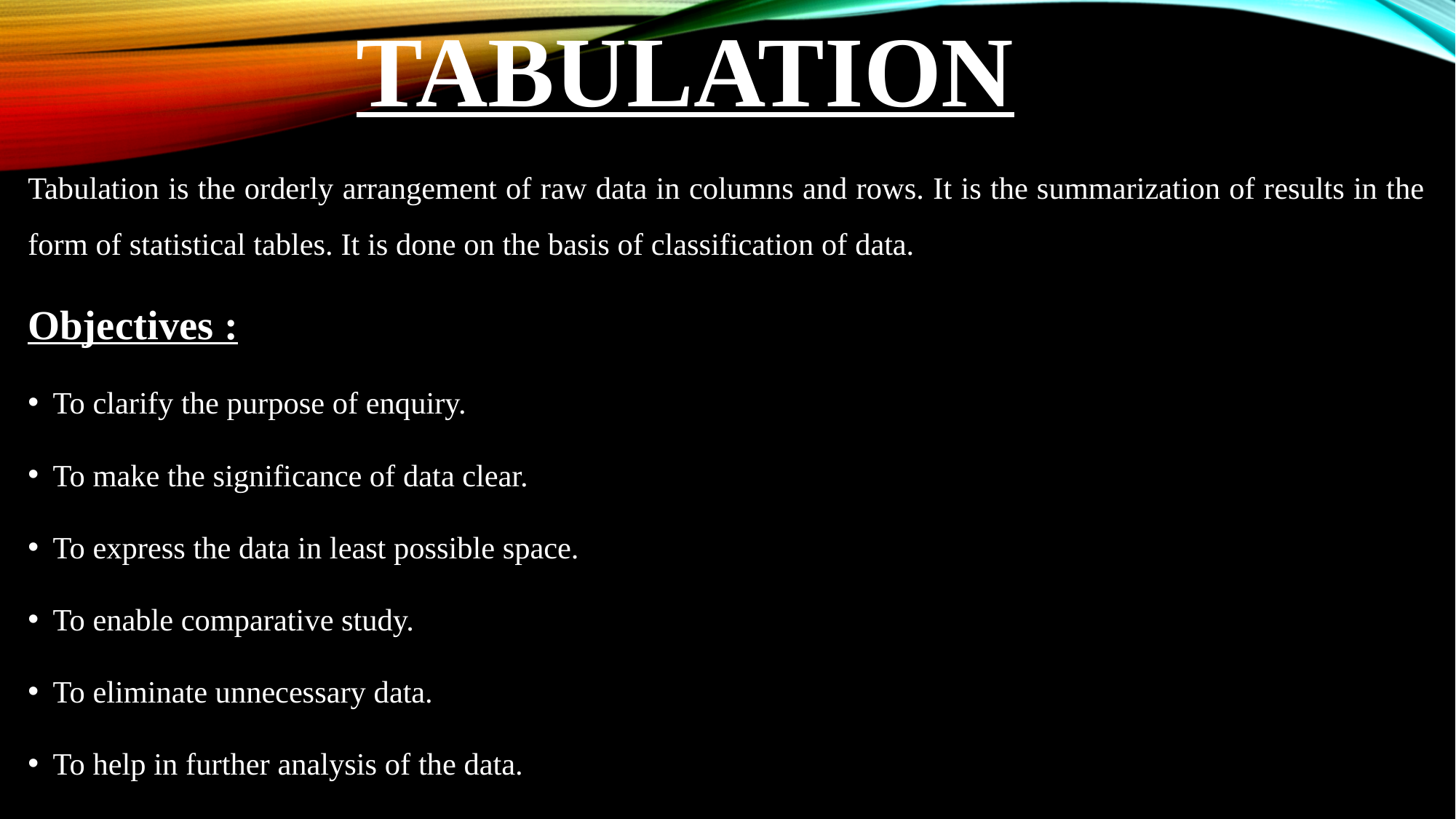

# tabulation
Tabulation is the orderly arrangement of raw data in columns and rows. It is the summarization of results in the form of statistical tables. It is done on the basis of classification of data.
Objectives :
To clarify the purpose of enquiry.
To make the significance of data clear.
To express the data in least possible space.
To enable comparative study.
To eliminate unnecessary data.
To help in further analysis of the data.